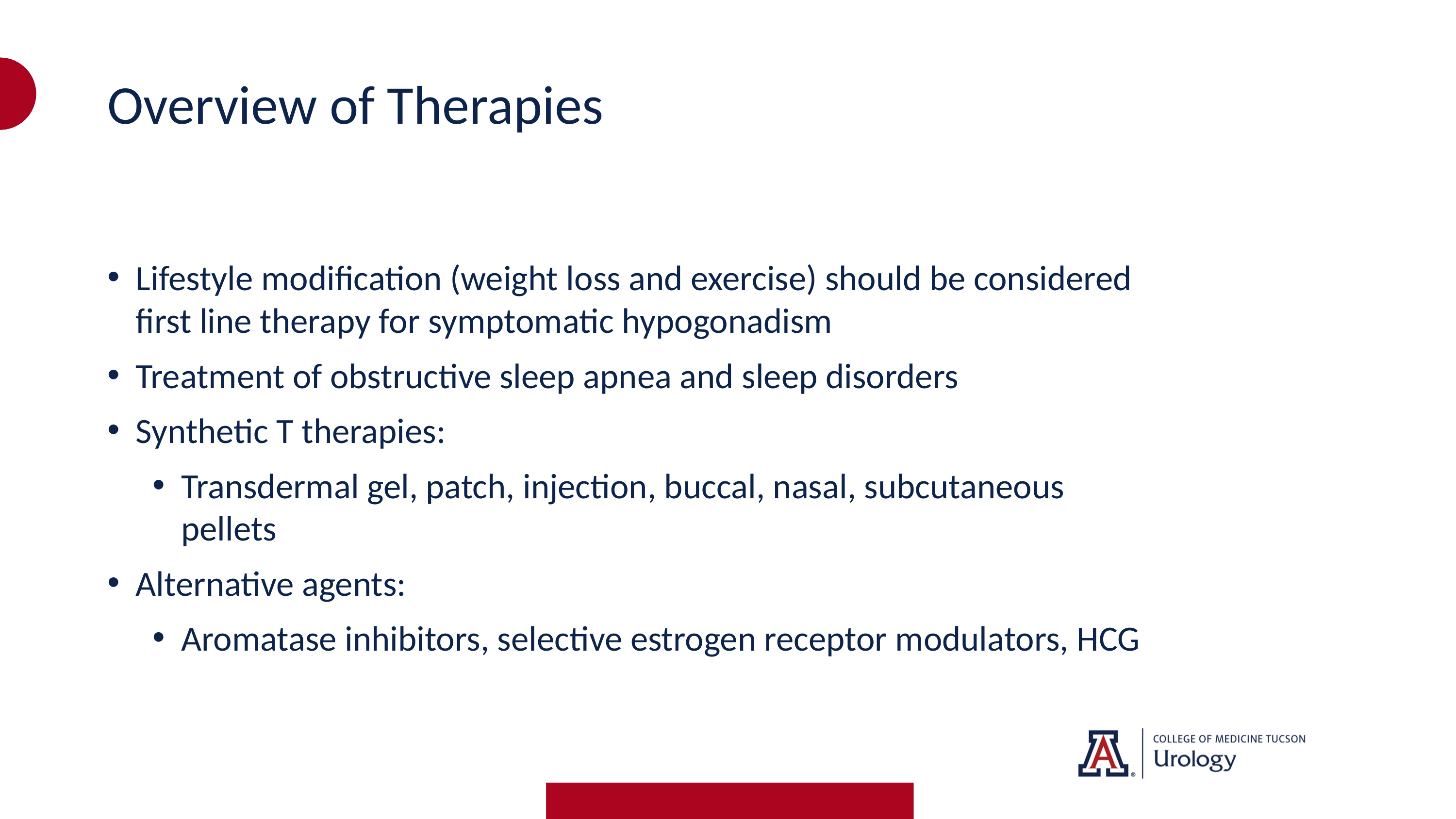

# Overview of Therapies

Lifestyle modification (weight loss and exercise) should be considered first line therapy for symptomatic hypogonadism
Treatment of obstructive sleep apnea and sleep disorders
Synthetic T therapies:
Transdermal gel, patch, injection, buccal, nasal, subcutaneous pellets
Alternative agents:
Aromatase inhibitors, selective estrogen receptor modulators, HCG